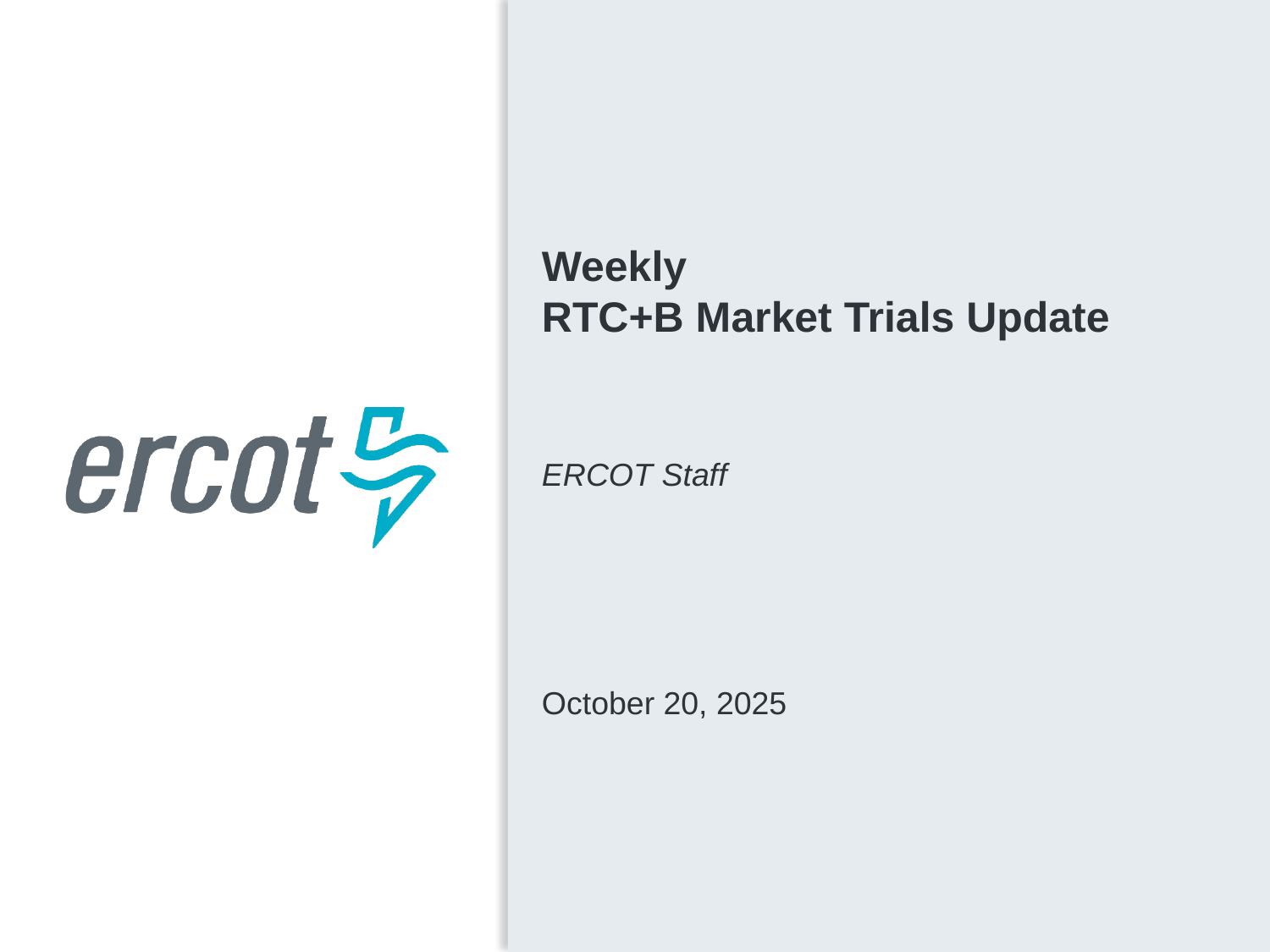

Weekly
RTC+B Market Trials Update

ERCOT Staff

October 20, 2025